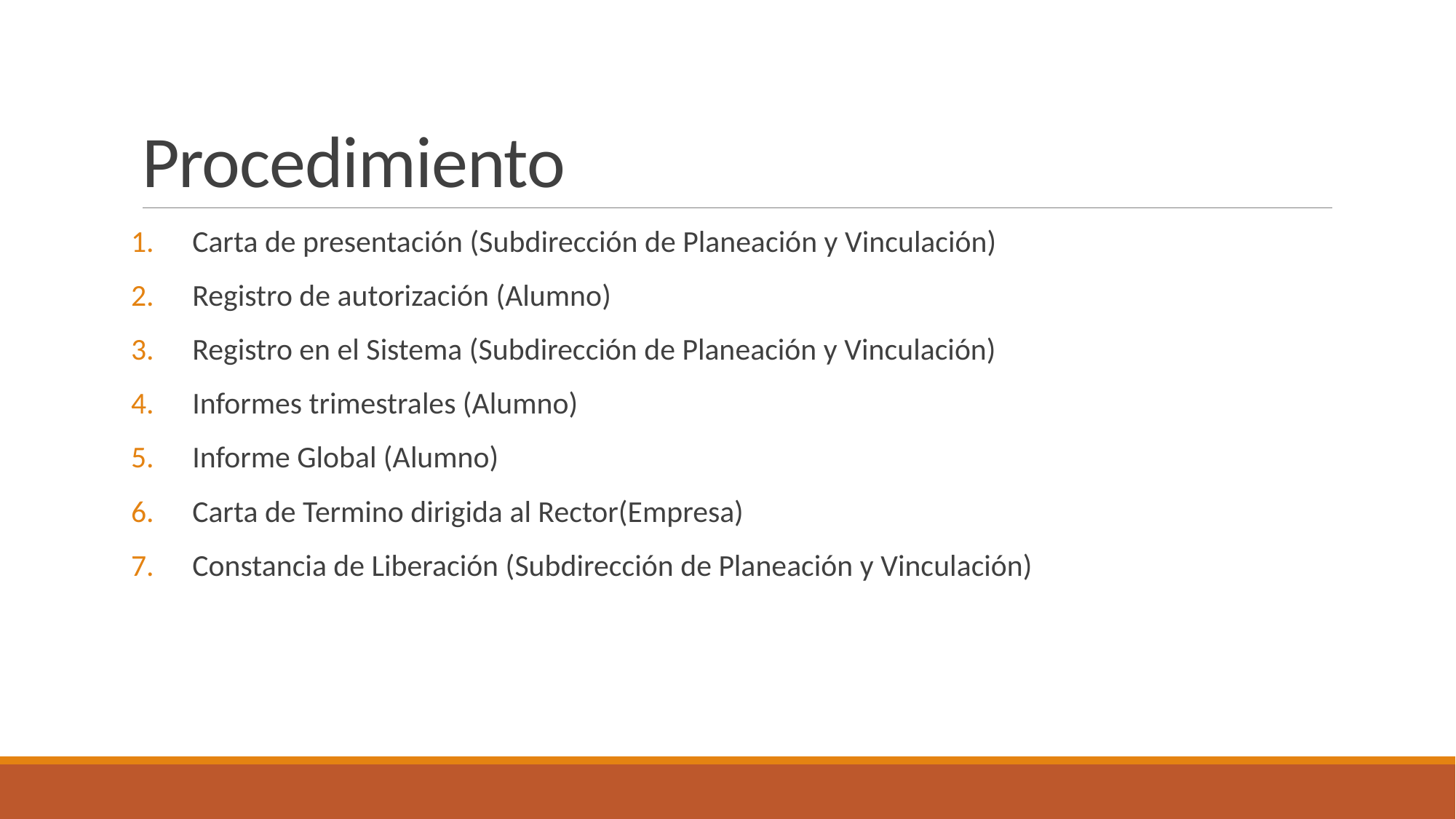

# Procedimiento
Carta de presentación (Subdirección de Planeación y Vinculación)
Registro de autorización (Alumno)
Registro en el Sistema (Subdirección de Planeación y Vinculación)
Informes trimestrales (Alumno)
Informe Global (Alumno)
Carta de Termino dirigida al Rector(Empresa)
Constancia de Liberación (Subdirección de Planeación y Vinculación)